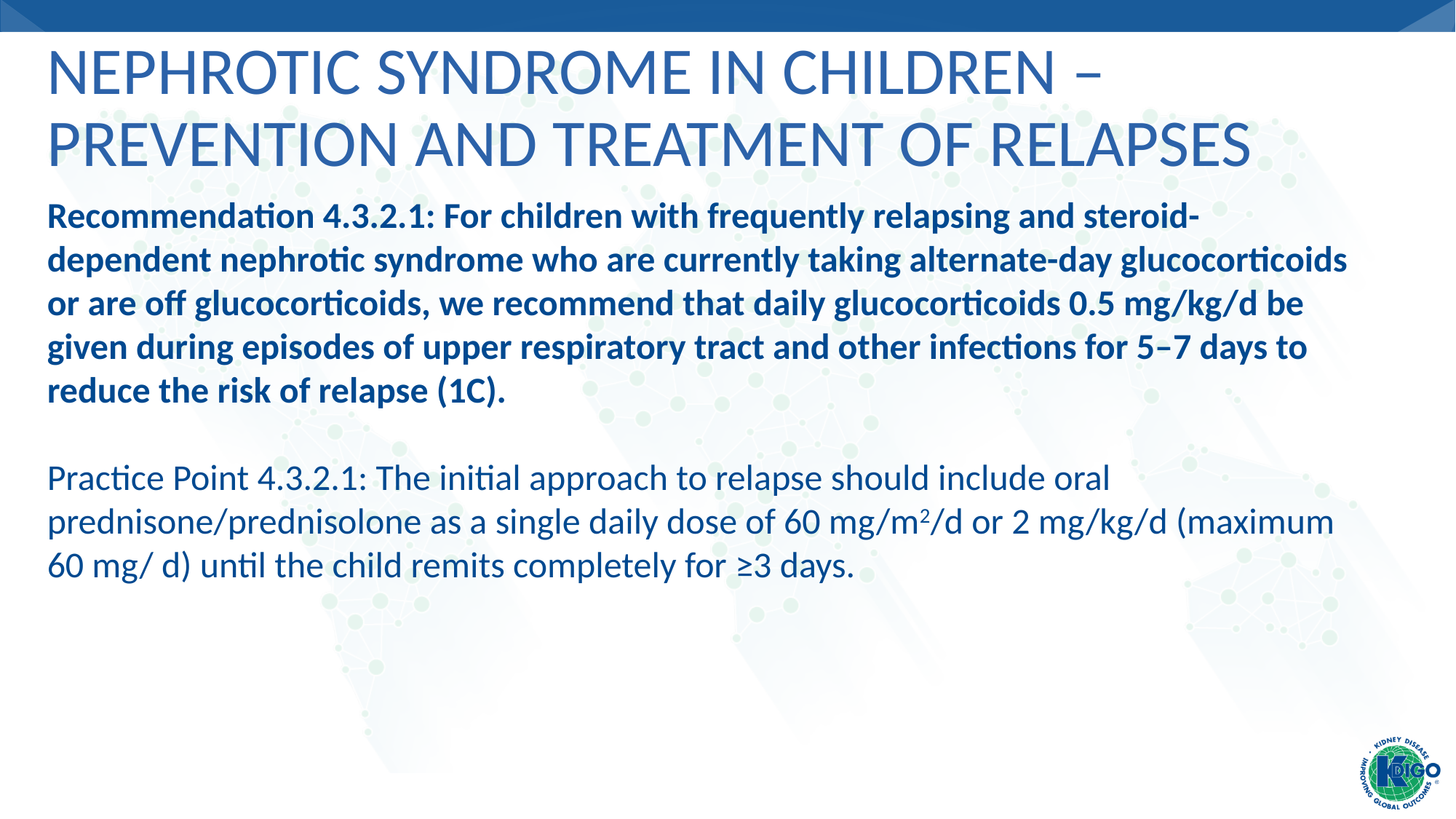

# Nephrotic Syndrome in Children – Prevention and Treatment of Relapses
Recommendation 4.3.2.1: For children with frequently relapsing and steroid-dependent nephrotic syndrome who are currently taking alternate-day glucocorticoids or are off glucocorticoids, we recommend that daily glucocorticoids 0.5 mg/kg/d be given during episodes of upper respiratory tract and other infections for 5–7 days to
reduce the risk of relapse (1C).

Practice Point 4.3.2.1: The initial approach to relapse should include oral prednisone/prednisolone as a single daily dose of 60 mg/m2/d or 2 mg/kg/d (maximum 60 mg/ d) until the child remits completely for ≥3 days.